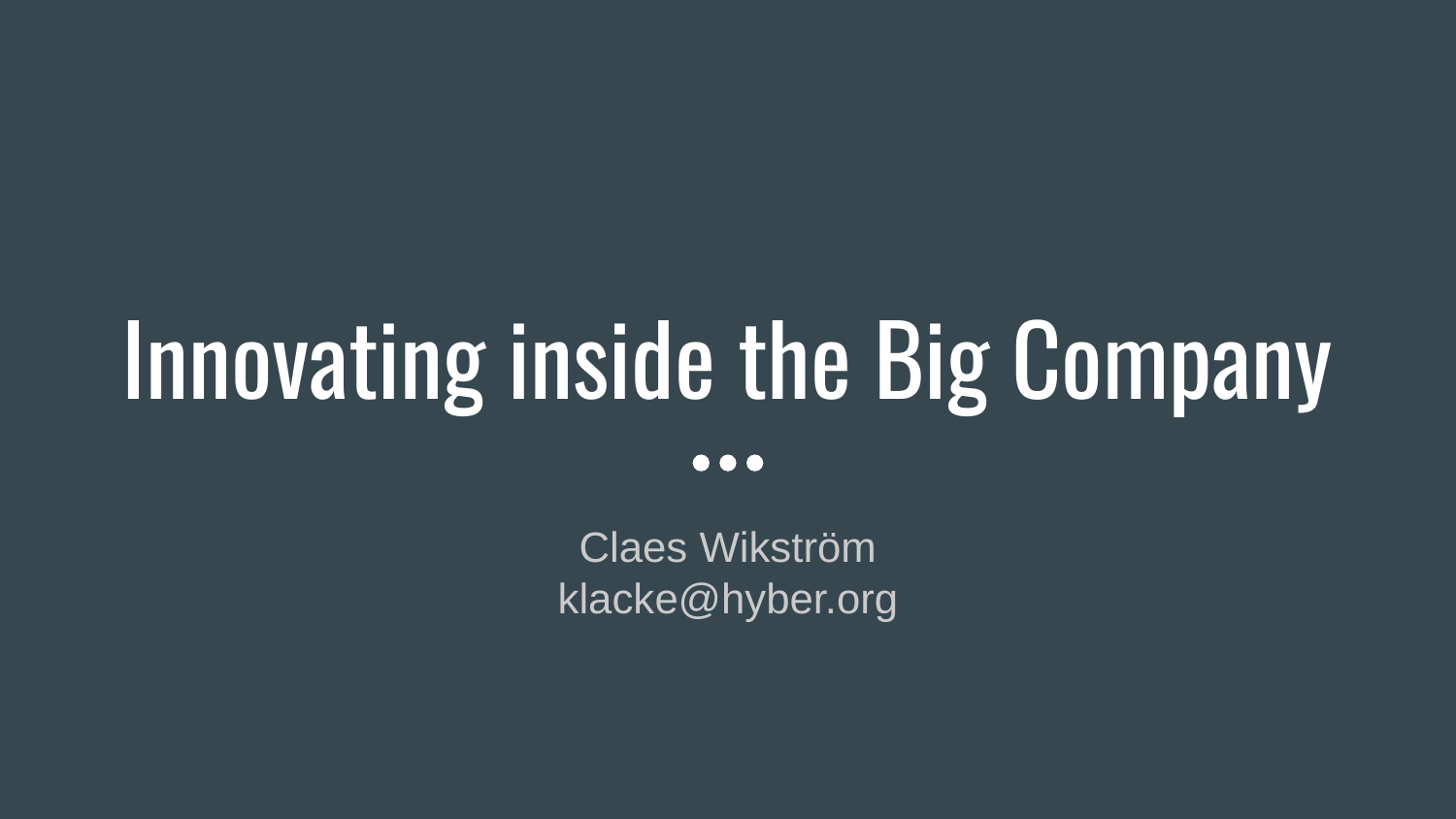

# Innovating inside the Big Company
Claes Wikström
klacke@hyber.org